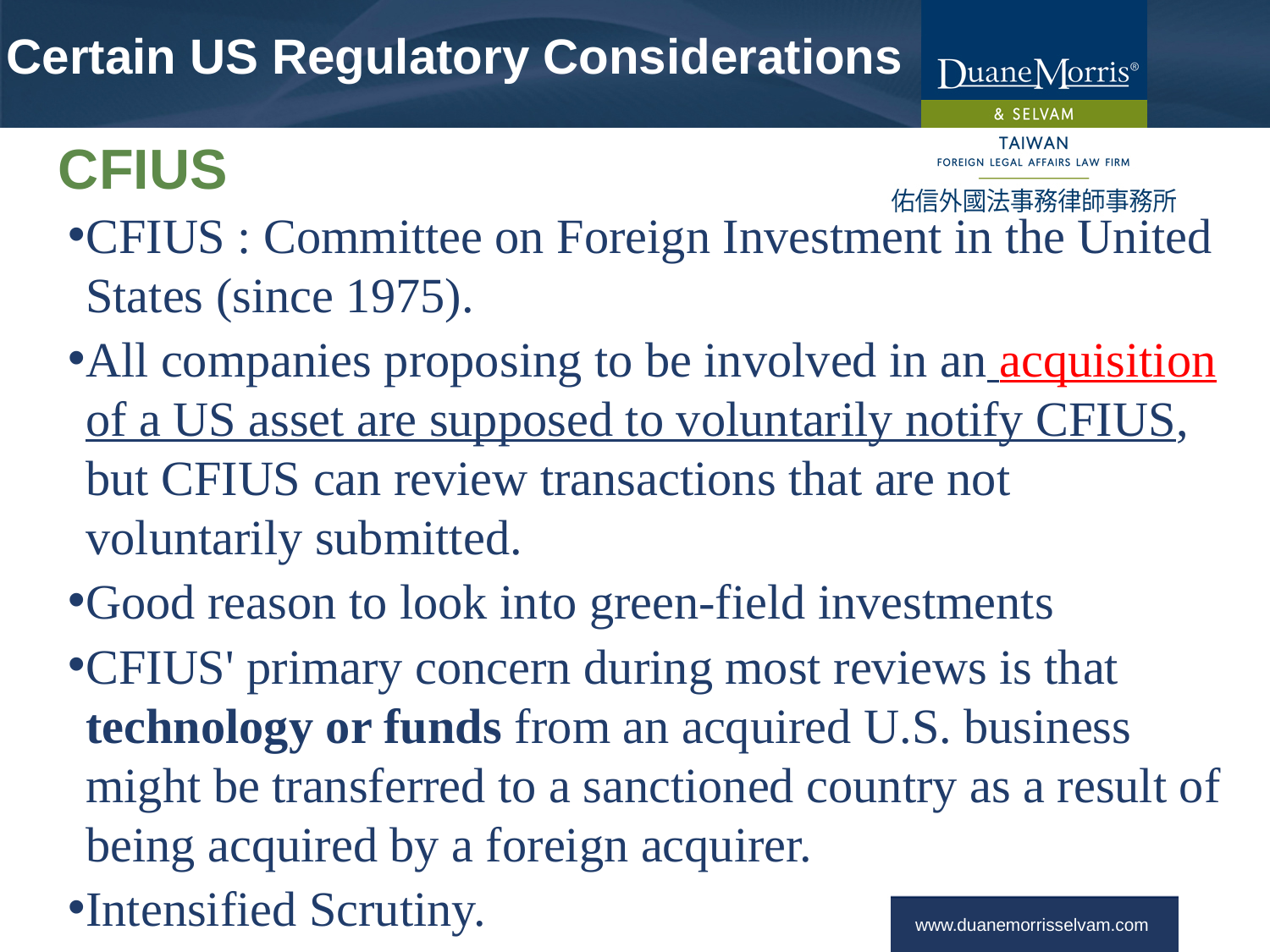

Certain US Regulatory Considerations
# CFIUS
CFIUS : Committee on Foreign Investment in the United States (since 1975).
All companies proposing to be involved in an acquisition of a US asset are supposed to voluntarily notify CFIUS, but CFIUS can review transactions that are not voluntarily submitted.
Good reason to look into green-field investments
CFIUS' primary concern during most reviews is that technology or funds from an acquired U.S. business might be transferred to a sanctioned country as a result of being acquired by a foreign acquirer.
Intensified Scrutiny.